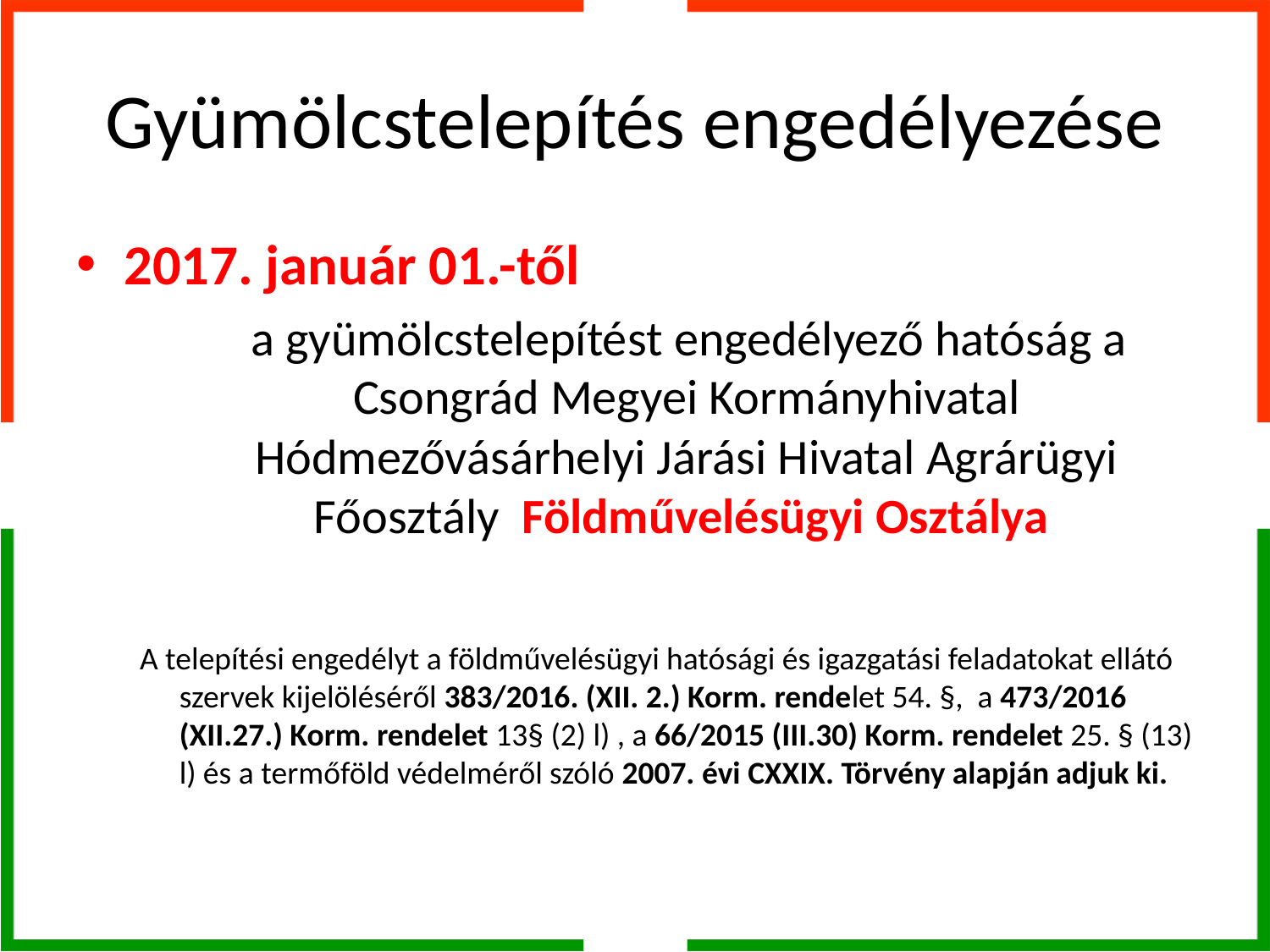

# Gyümölcstelepítés engedélyezése
2017. január 01.-től
    a gyümölcstelepítést engedélyező hatóság a Csongrád Megyei Kormányhivatal Hódmezővásárhelyi Járási Hivatal Agrárügyi Főosztály  Földművelésügyi Osztálya

A telepítési engedélyt a földművelésügyi hatósági és igazgatási feladatokat ellátó szervek kijelöléséről 383/2016. (XII. 2.) Korm. rendelet 54. §,  a 473/2016 (XII.27.) Korm. rendelet 13§ (2) l) , a 66/2015 (III.30) Korm. rendelet 25. § (13) l) és a termőföld védelméről szóló 2007. évi CXXIX. Törvény alapján adjuk ki.